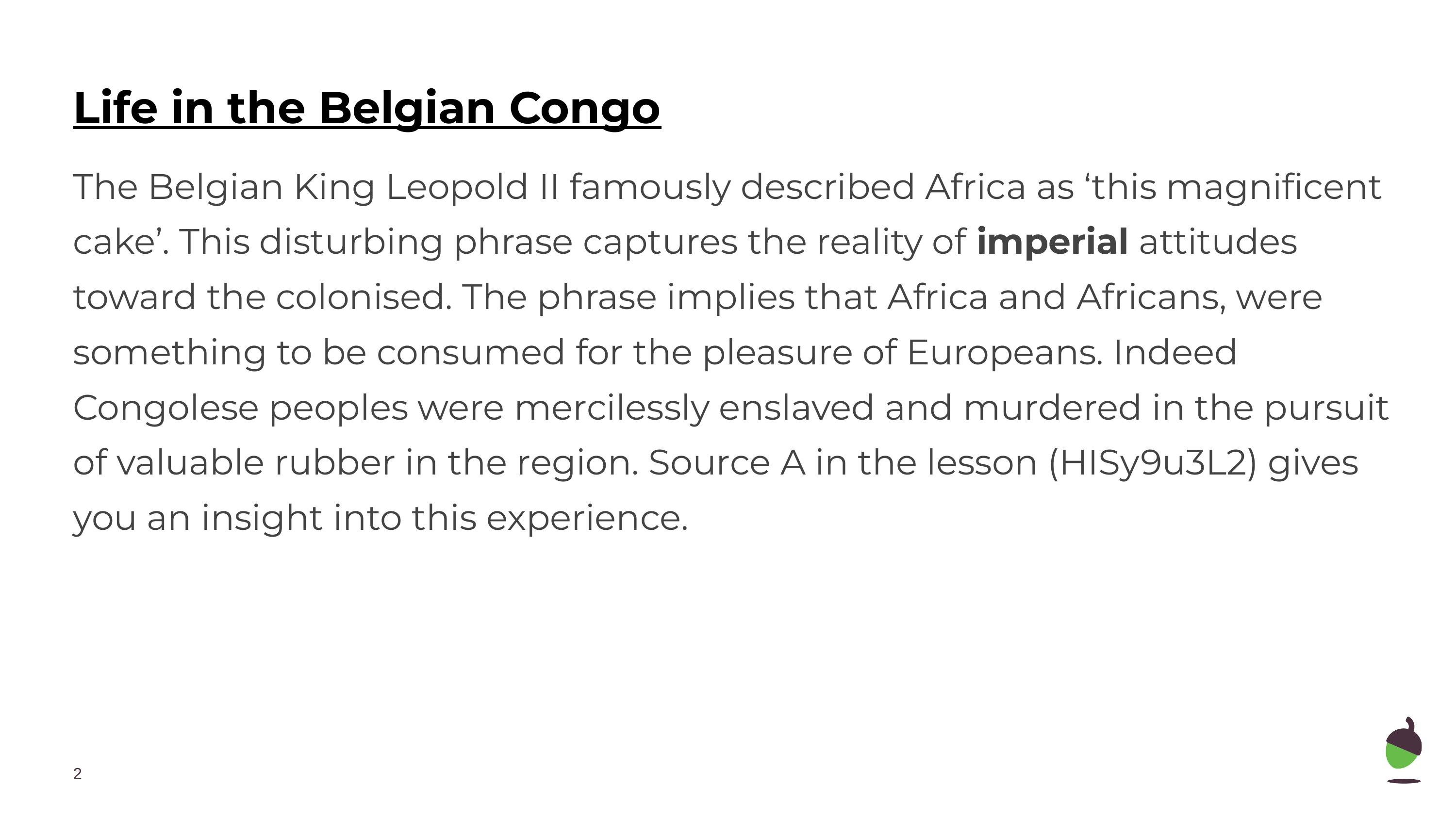

# Life in the Belgian Congo
The Belgian King Leopold II famously described Africa as ‘this magnificent cake’. This disturbing phrase captures the reality of imperial attitudes toward the colonised. The phrase implies that Africa and Africans, were something to be consumed for the pleasure of Europeans. Indeed Congolese peoples were mercilessly enslaved and murdered in the pursuit of valuable rubber in the region. Source A in the lesson (HISy9u3L2) gives you an insight into this experience.

2